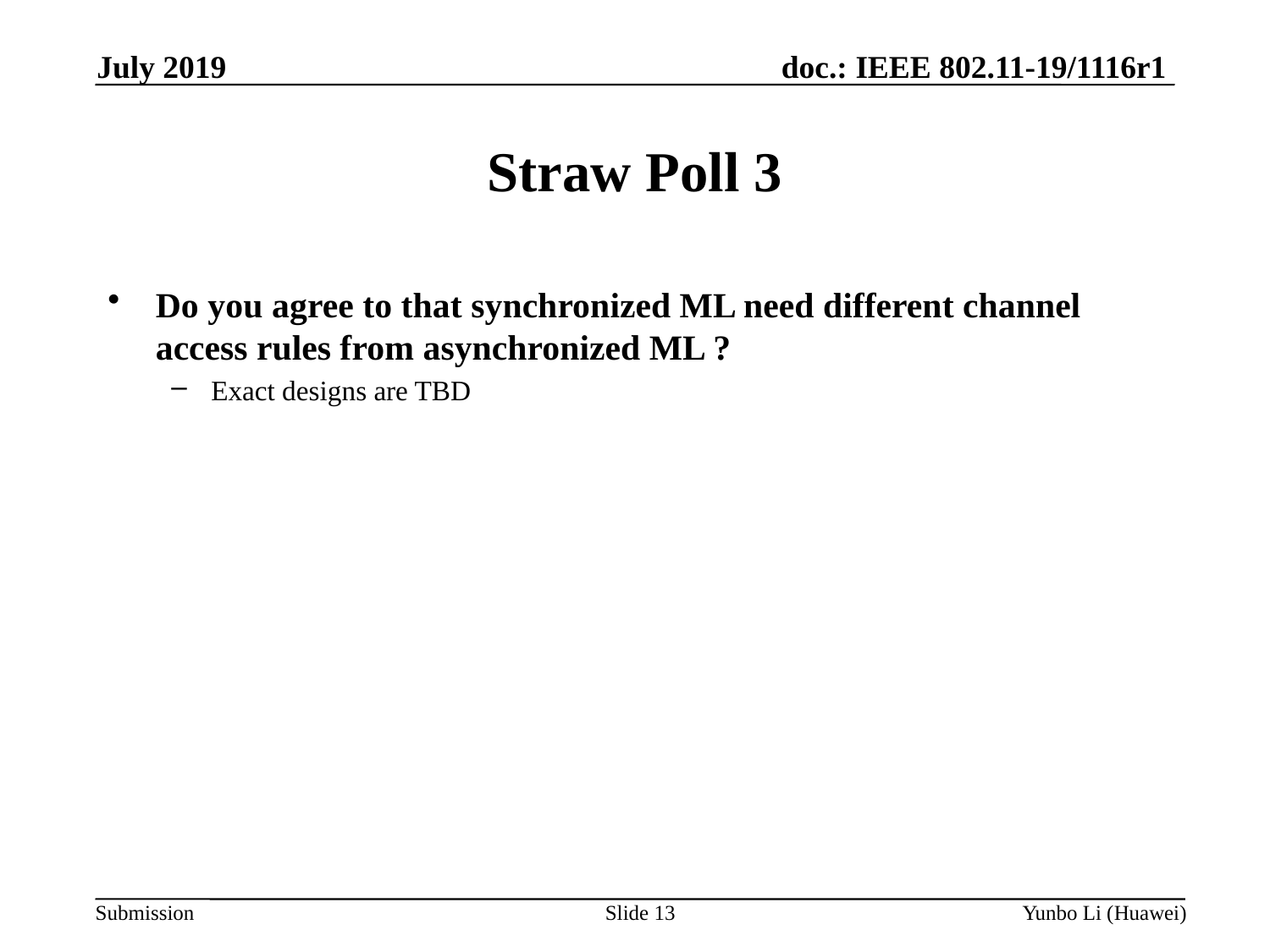

July 2019
Straw Poll 3
Do you agree to that synchronized ML need different channel access rules from asynchronized ML ?
Exact designs are TBD

Slide 13
Yunbo Li (Huawei)